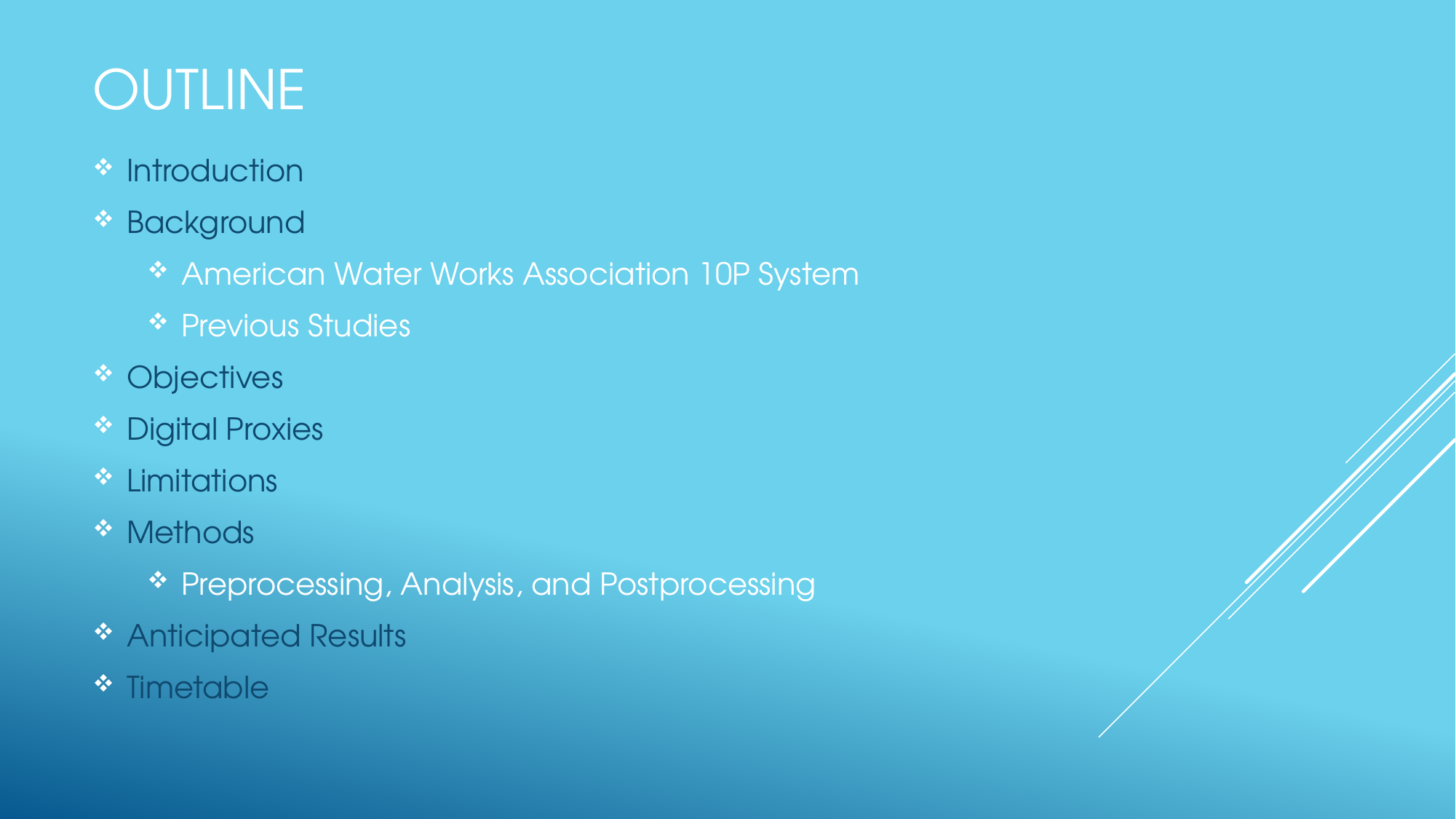

# outline
Introduction
Background
American Water Works Association 10P System
Previous Studies
Objectives
Digital Proxies
Limitations
Methods
Preprocessing, Analysis, and Postprocessing
Anticipated Results
Timetable